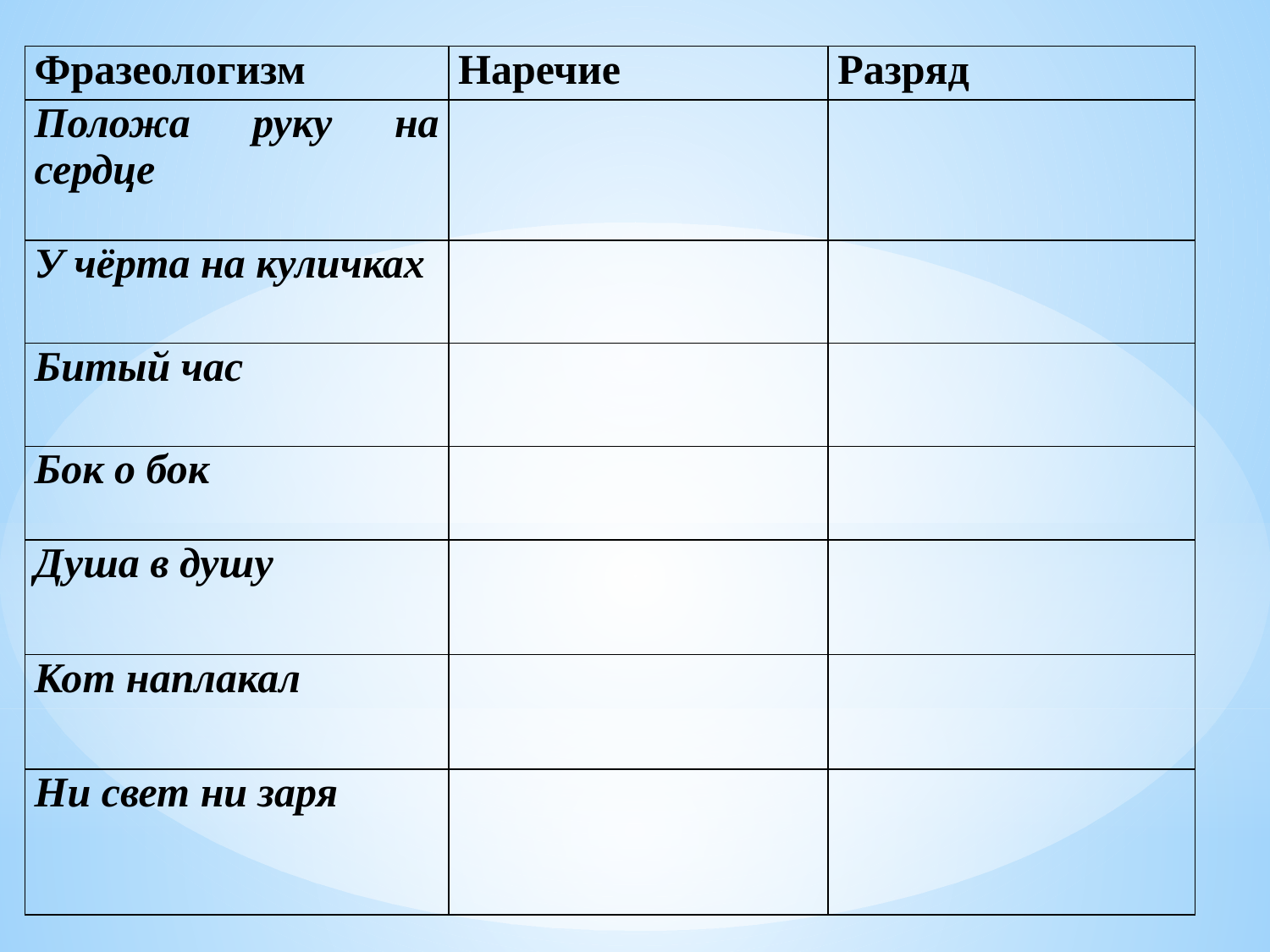

| Фразеологизм | Наречие | Разряд |
| --- | --- | --- |
| Положа руку на сердце |  |  |
| У чёрта на куличках |  |  |
| Битый час |  |  |
| Бок о бок |  |  |
| Душа в душу |  |  |
| Кот наплакал |  |  |
| Ни свет ни заря |  |  |